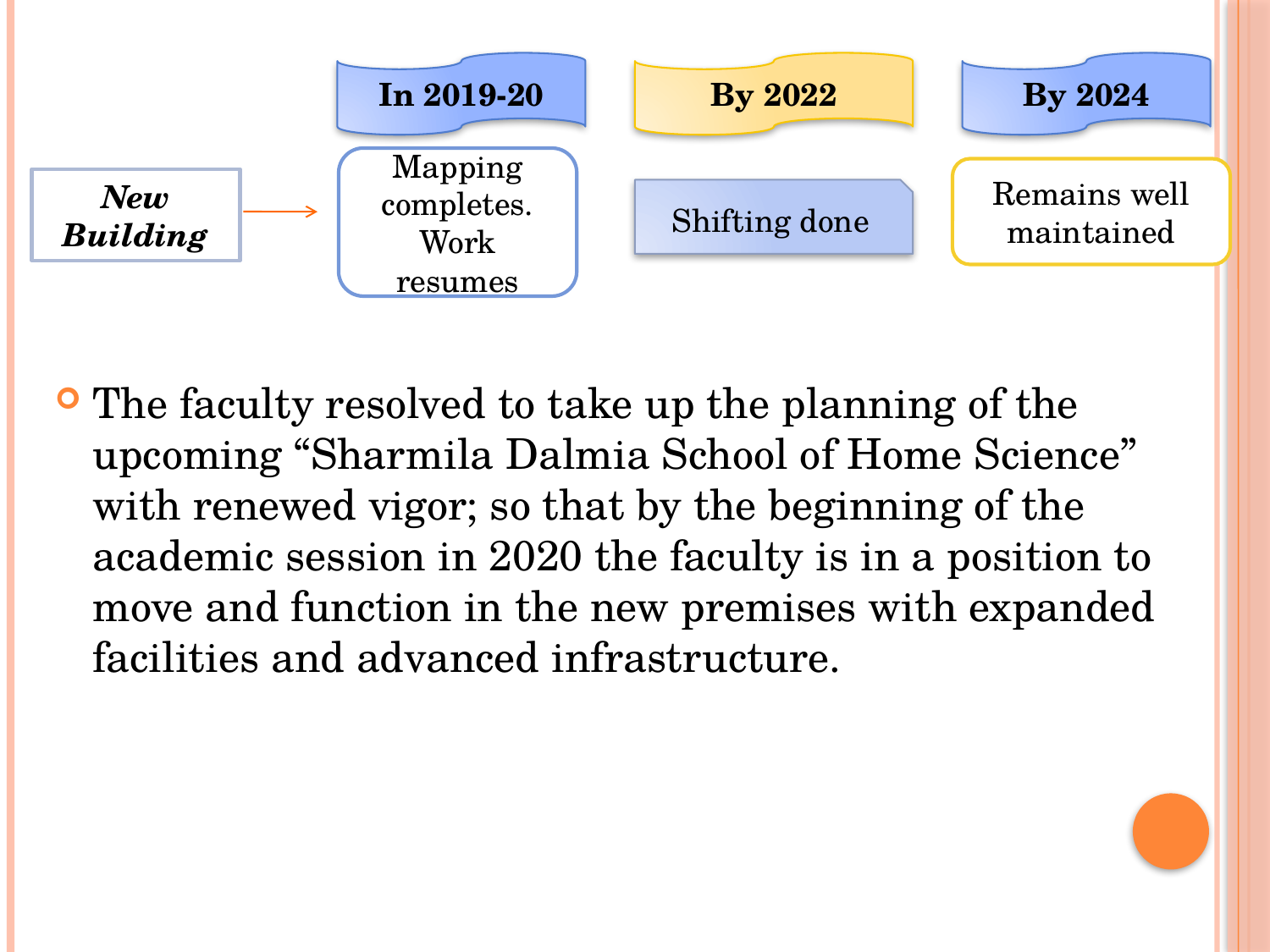

In 2019-20
By 2022
By 2024
Mapping completes. Work resumes
Remains well maintained
New Building
Shifting done
The faculty resolved to take up the planning of the upcoming “Sharmila Dalmia School of Home Science” with renewed vigor; so that by the beginning of the academic session in 2020 the faculty is in a position to move and function in the new premises with expanded facilities and advanced infrastructure.